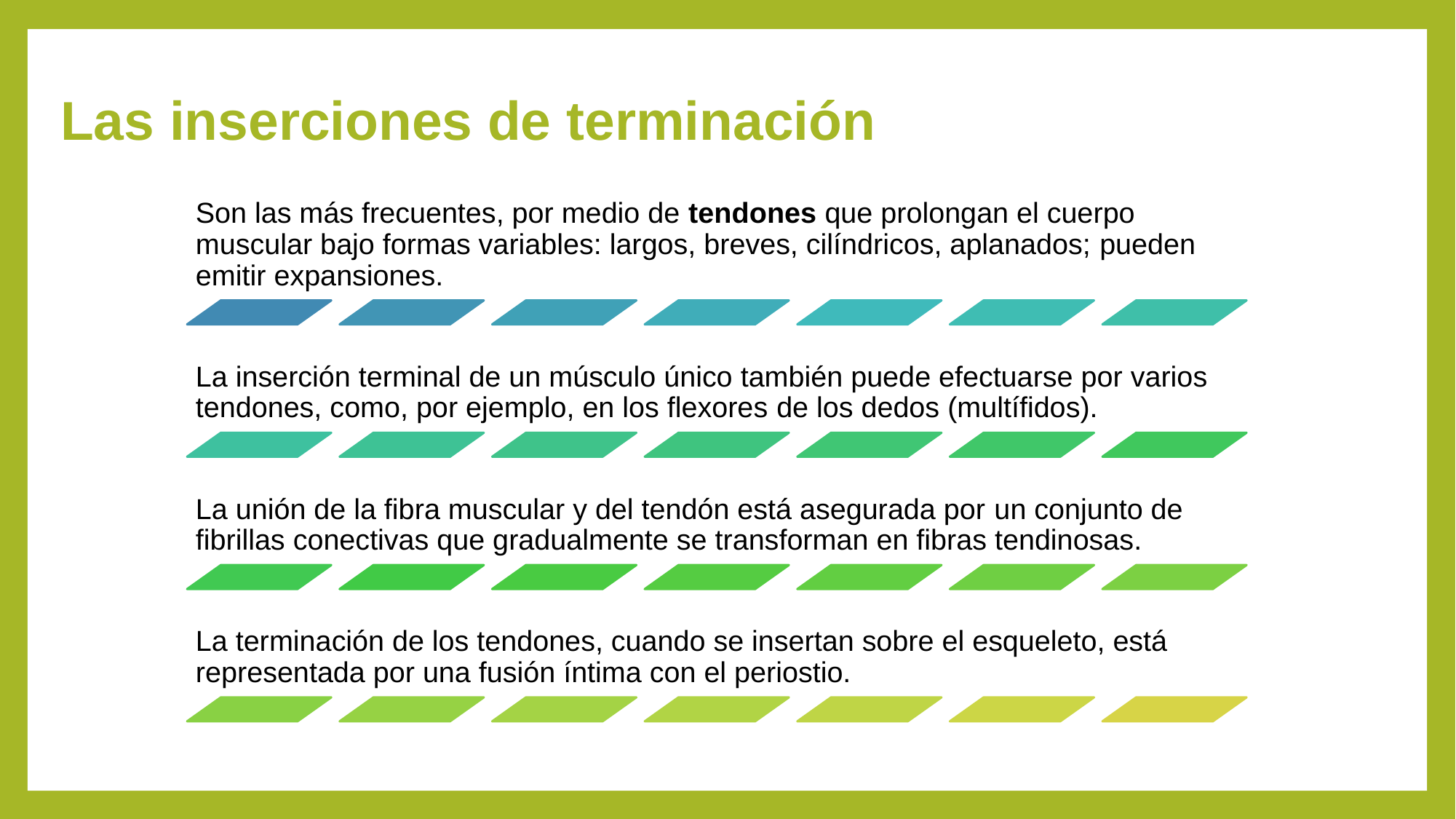

# Las inserciones de terminación
Son las más frecuentes, por medio de tendones que prolongan el cuerpo muscular bajo formas variables: largos, breves, cilíndricos, aplanados; pueden emitir expansiones.
La inserción terminal de un músculo único también puede efectuarse por varios tendones, como, por ejemplo, en los flexores de los dedos (multífidos).
La unión de la fibra muscular y del tendón está asegurada por un conjunto de fibrillas conectivas que gradualmente se transforman en fibras tendinosas.
La terminación de los tendones, cuando se insertan sobre el esqueleto, está representada por una fusión íntima con el periostio.